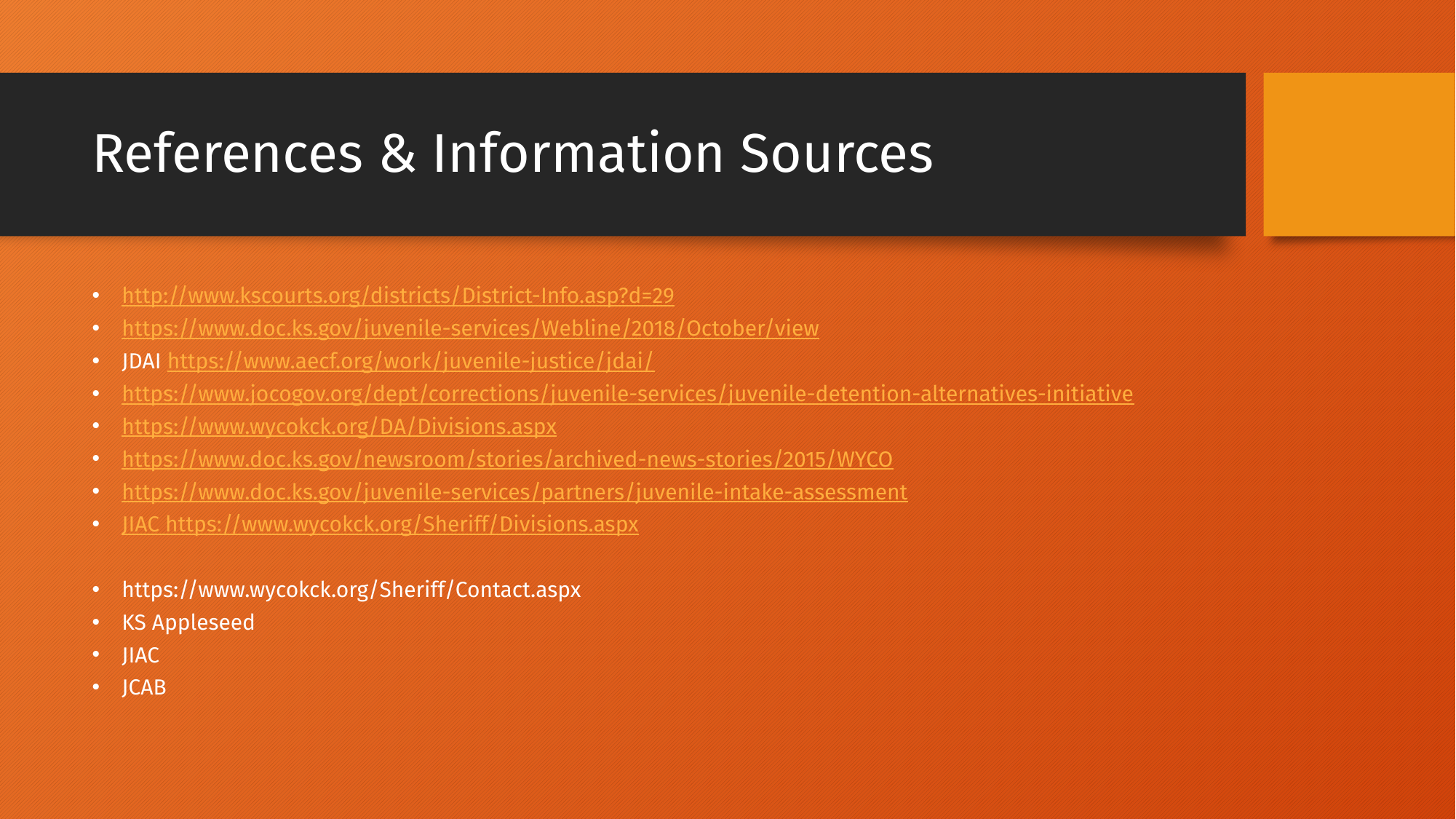

# References & Information Sources
http://www.kscourts.org/districts/District-Info.asp?d=29
https://www.doc.ks.gov/juvenile-services/Webline/2018/October/view
JDAI https://www.aecf.org/work/juvenile-justice/jdai/
https://www.jocogov.org/dept/corrections/juvenile-services/juvenile-detention-alternatives-initiative
https://www.wycokck.org/DA/Divisions.aspx
https://www.doc.ks.gov/newsroom/stories/archived-news-stories/2015/WYCO
https://www.doc.ks.gov/juvenile-services/partners/juvenile-intake-assessment
JIAC https://www.wycokck.org/Sheriff/Divisions.aspx

https://www.wycokck.org/Sheriff/Contact.aspx
KS Appleseed
JIAC
JCAB